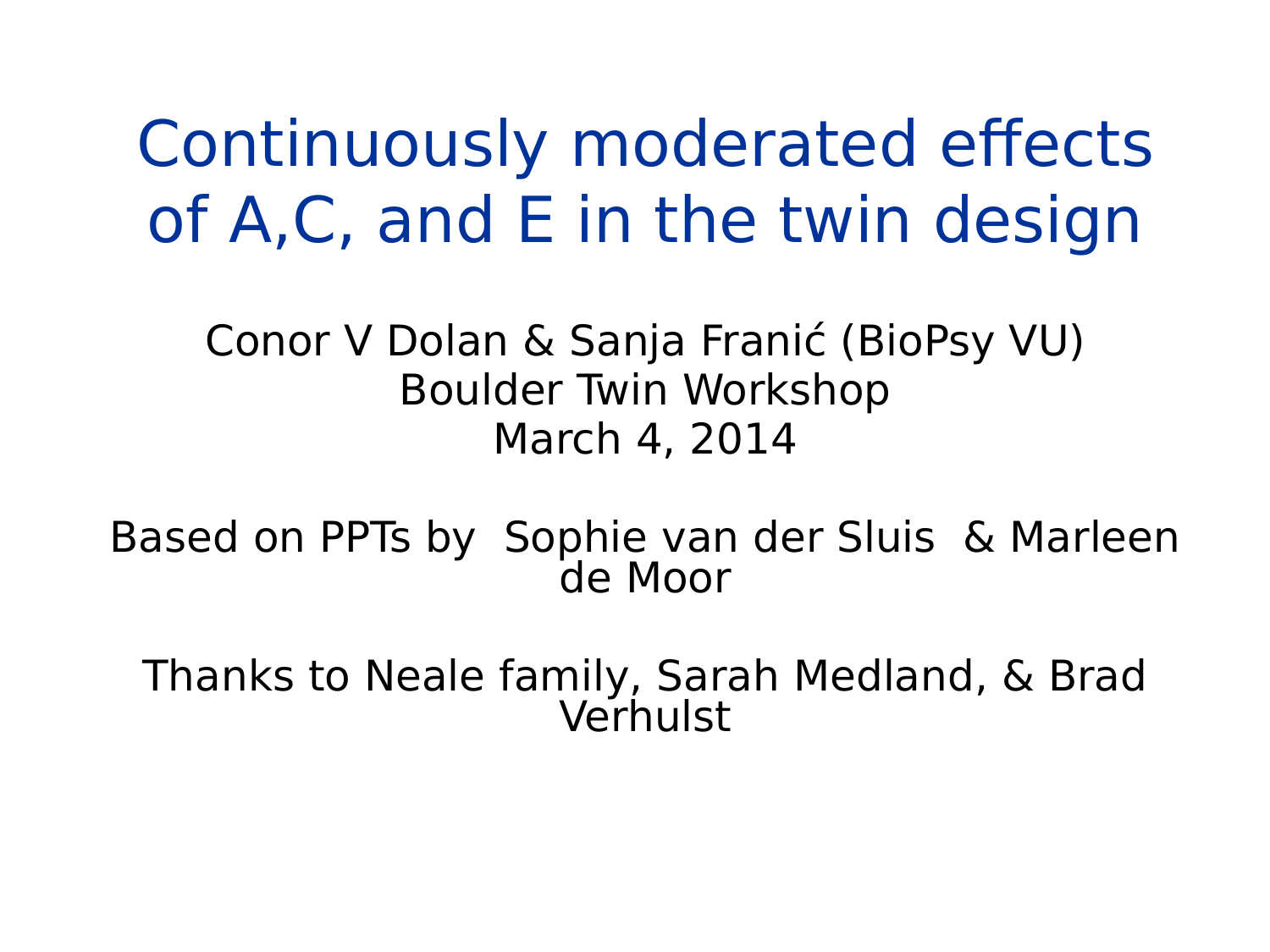

# Continuously moderated effects of A,C, and E in the twin design
Conor V Dolan & Sanja Franić (BioPsy VU)
Boulder Twin Workshop
March 4, 2014

Based on PPTs by  Sophie van der Sluis  & Marleen de Moor

Thanks to Neale family, Sarah Medland, & Brad Verhulst